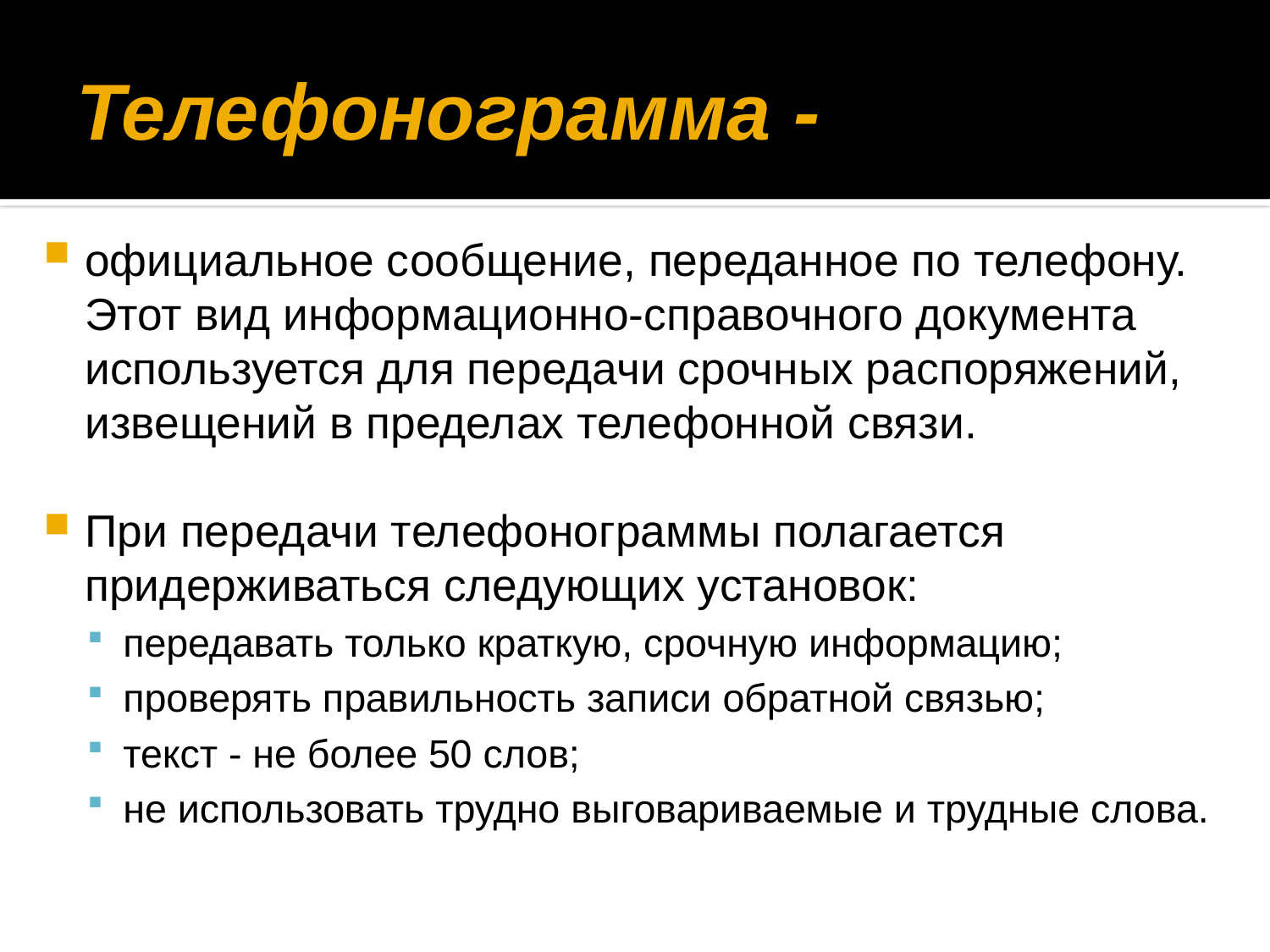

# Телефонограмма -
официальное сообщение, переданное по телефону. Этот вид информационно-справочного документа используется для передачи срочных распоряжений, извещений в пределах телефонной связи.
При передачи телефонограммы полагается придерживаться следующих установок:
передавать только краткую, срочную информацию;
проверять правильность записи обратной связью;
текст - не более 50 слов;
не использовать трудно выговариваемые и трудные слова.